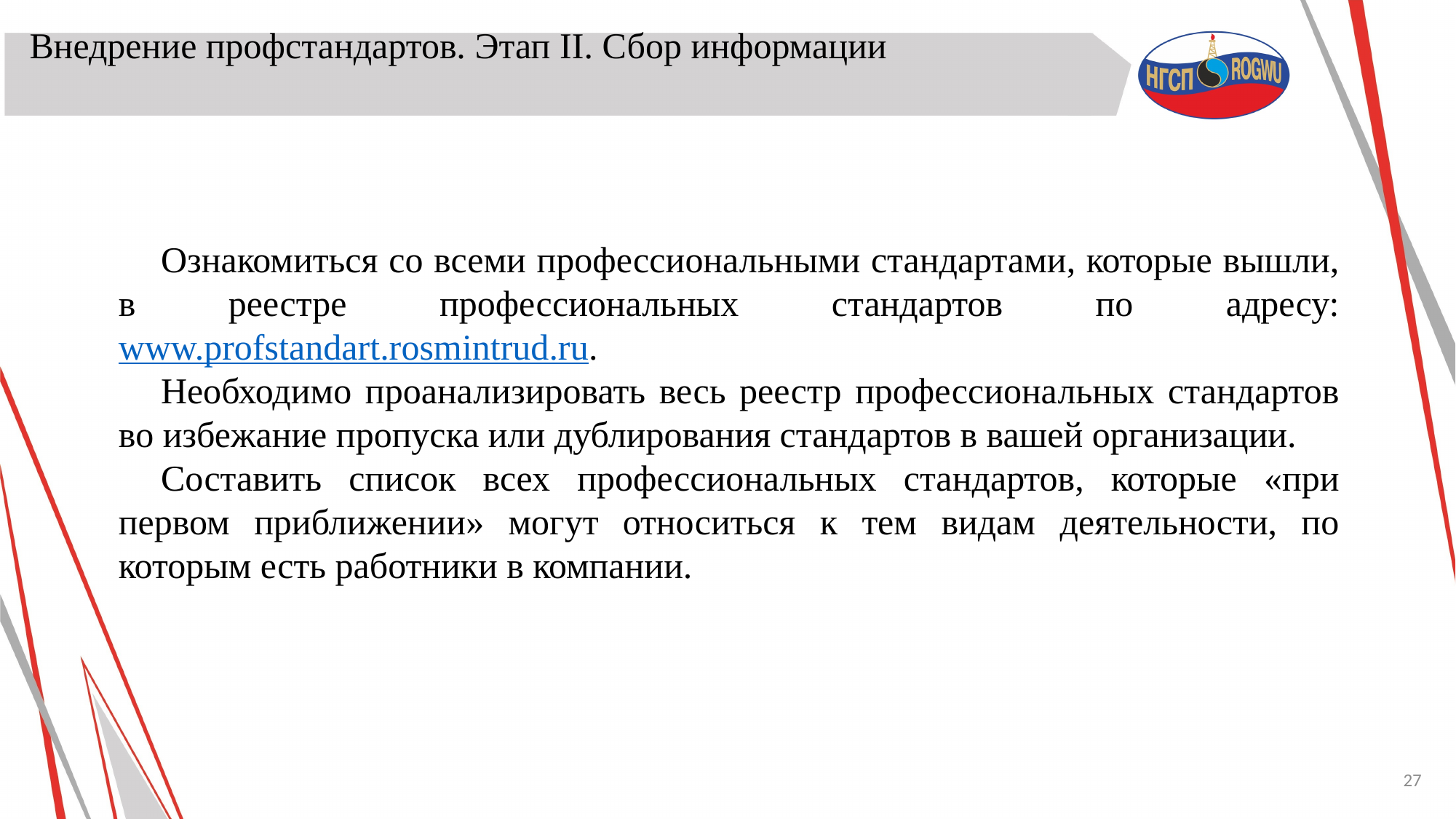

Внедрение профстандартов. Этап II. Сбор информации
Ознакомиться со всеми профессиональными стандартами, которые вышли, в реестре профессиональных стандартов по адресу: www.profstandart.rosmintrud.ru.
Необходимо проанализировать весь реестр профессиональных стандартов во избежание пропуска или дублирования стандартов в вашей организации.
Составить список всех профессиональных стандартов, которые «при первом приближении» могут относиться к тем видам деятельности, по которым есть работники в компании.

27